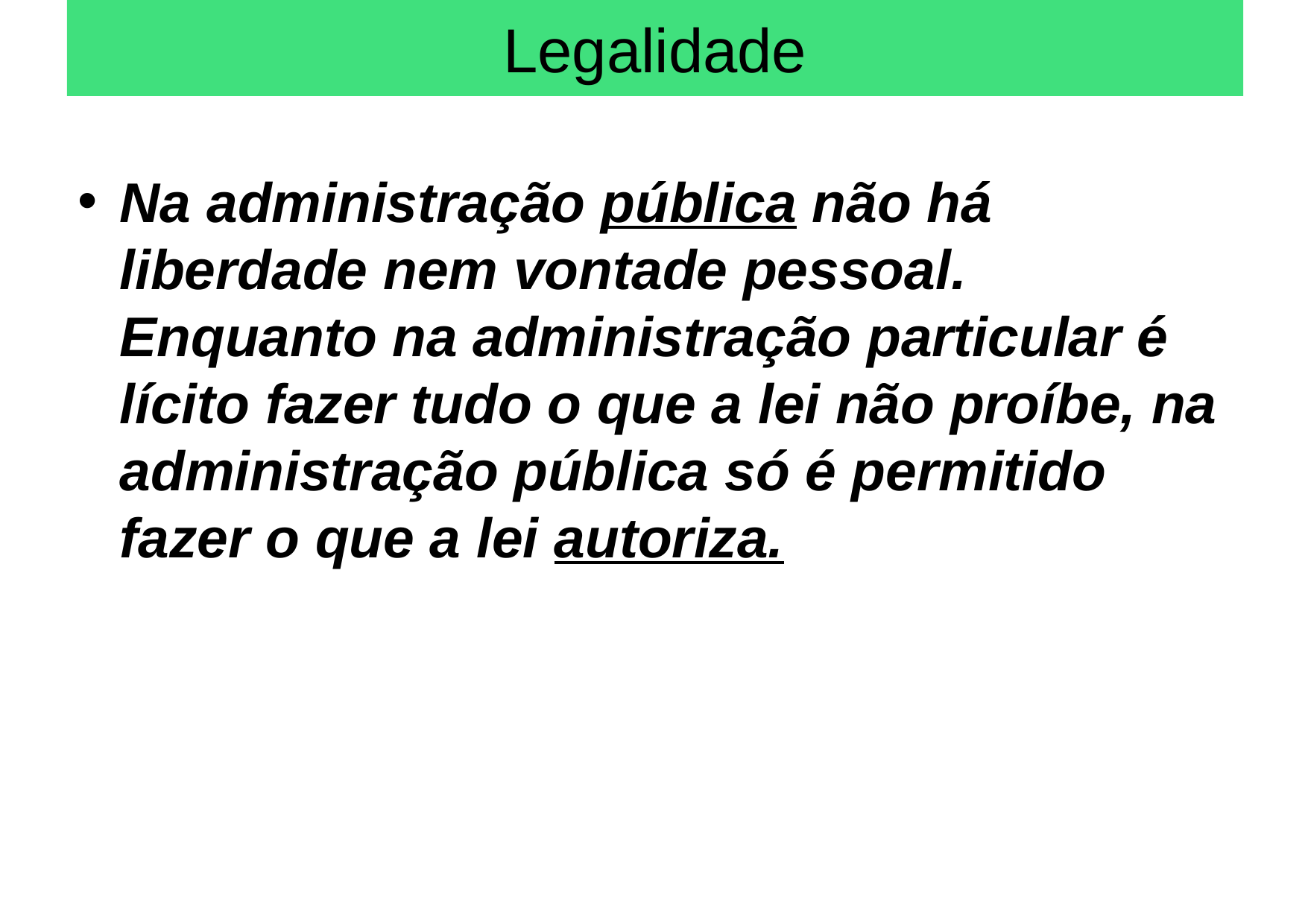

# Legalidade
Na administração pública não há liberdade nem vontade pessoal. Enquanto na administração particular é lícito fazer tudo o que a lei não proíbe, na administração pública só é permitido fazer o que a lei autoriza.